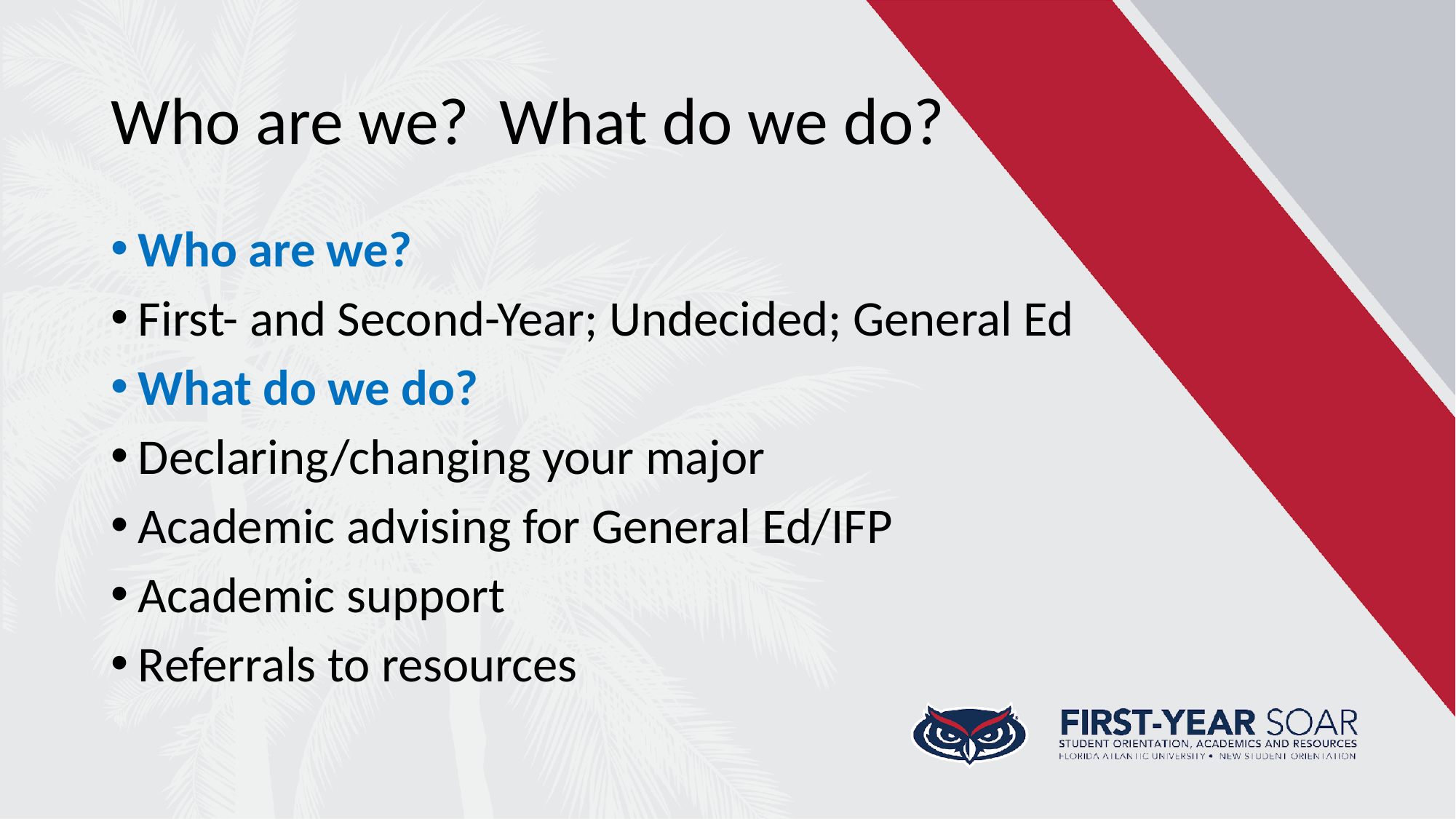

# Who are we?  What do we do?
Who are we?
First- and Second-Year; Undecided; General Ed​
What do we do?​
Declaring/changing your major​
Academic advising for General Ed/IFP​
Academic support
Referrals to resources